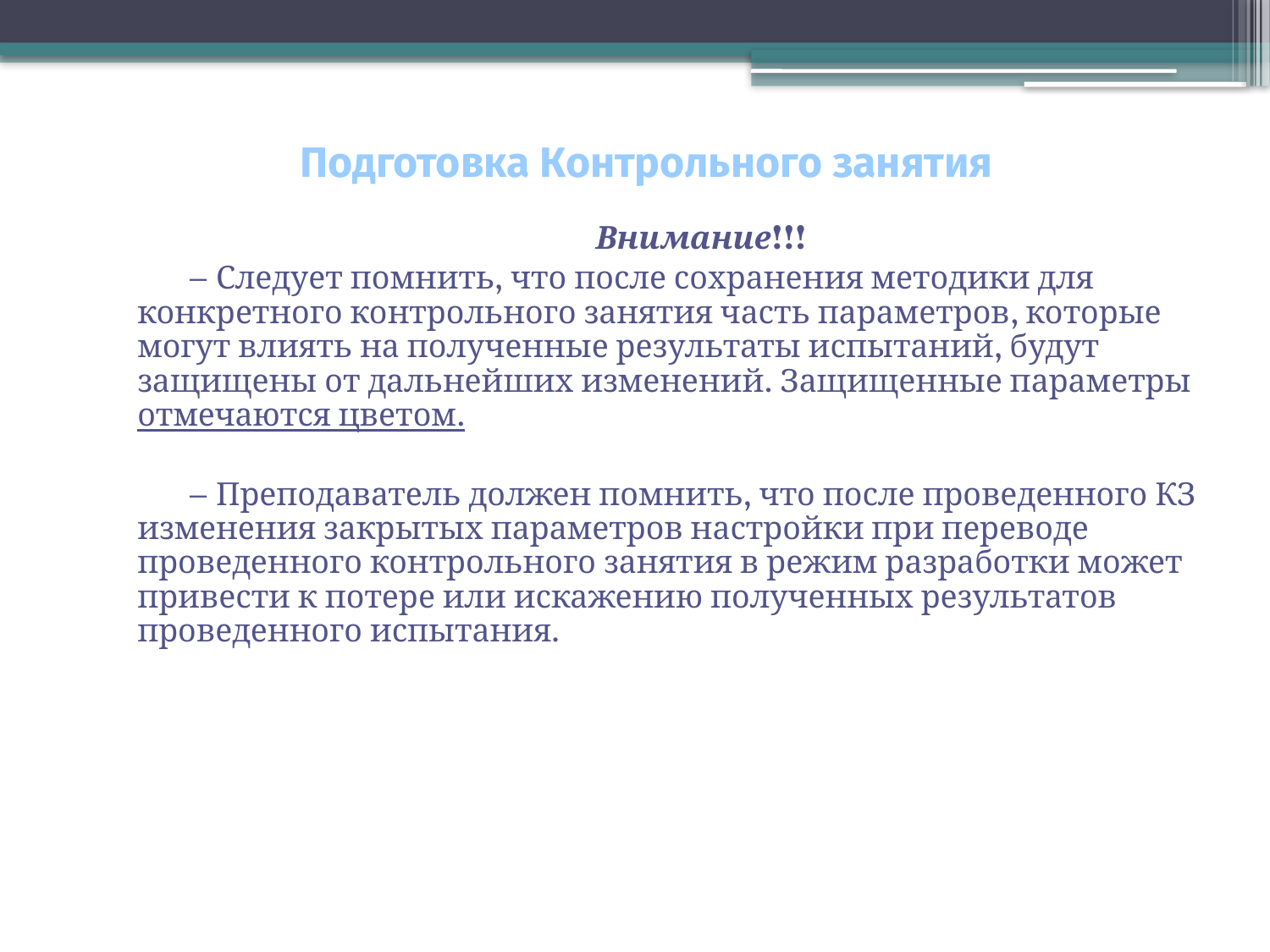

# Подготовка Контрольного занятия
Внимание!!!
– Следует помнить, что после сохранения методики для конкретного контрольного занятия часть параметров, которые могут влиять на полученные результаты испытаний, будут защищены от дальнейших изменений. Защищенные параметры отмечаются цветом.

– Преподаватель должен помнить, что после проведенного КЗ изменения закрытых параметров настройки при переводе проведенного контрольного занятия в режим разработки может привести к потере или искажению полученных результатов проведенного испытания.